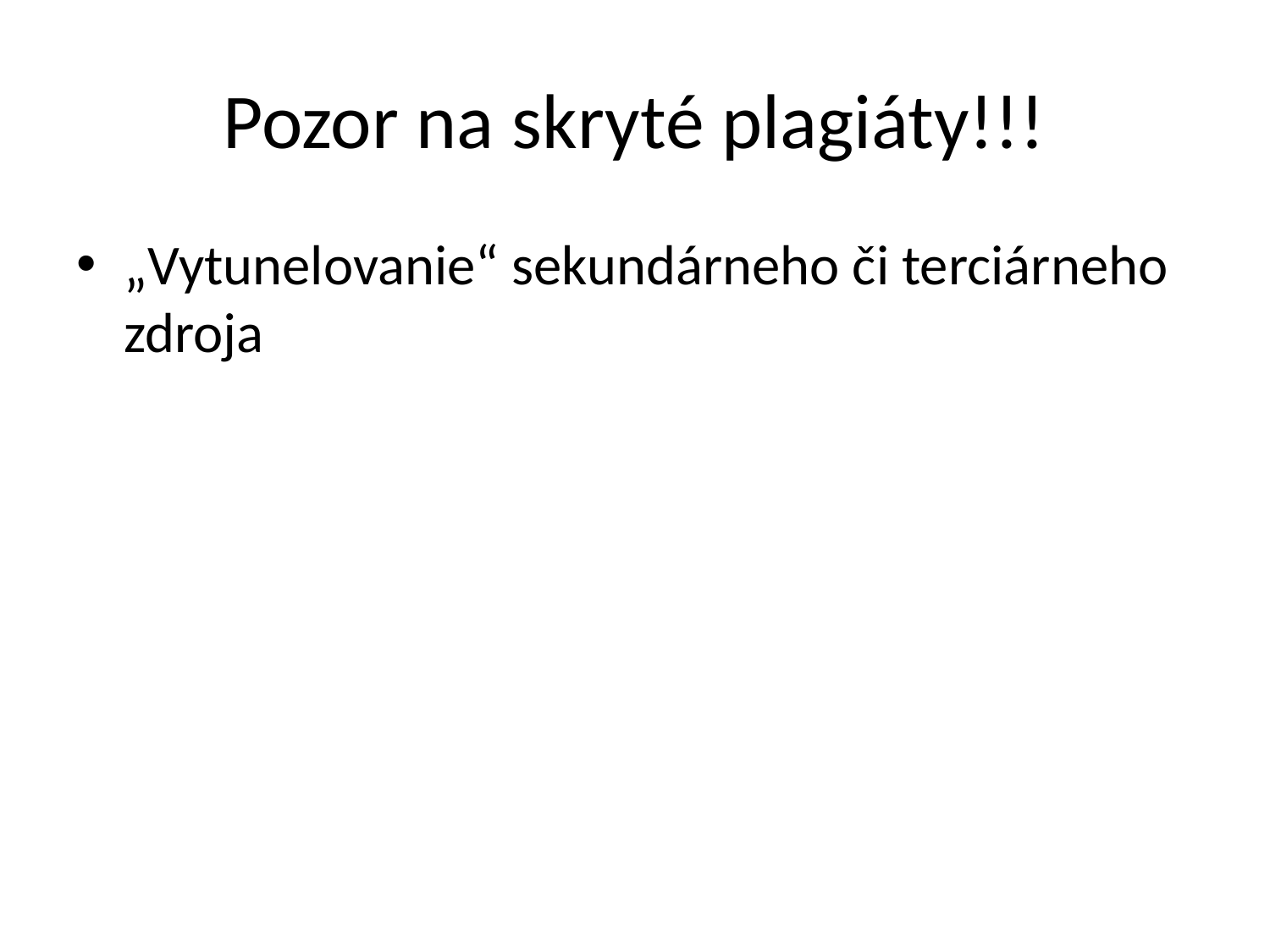

# Pozor na skryté plagiáty!!!
„Vytunelovanie“ sekundárneho či terciárneho zdroja